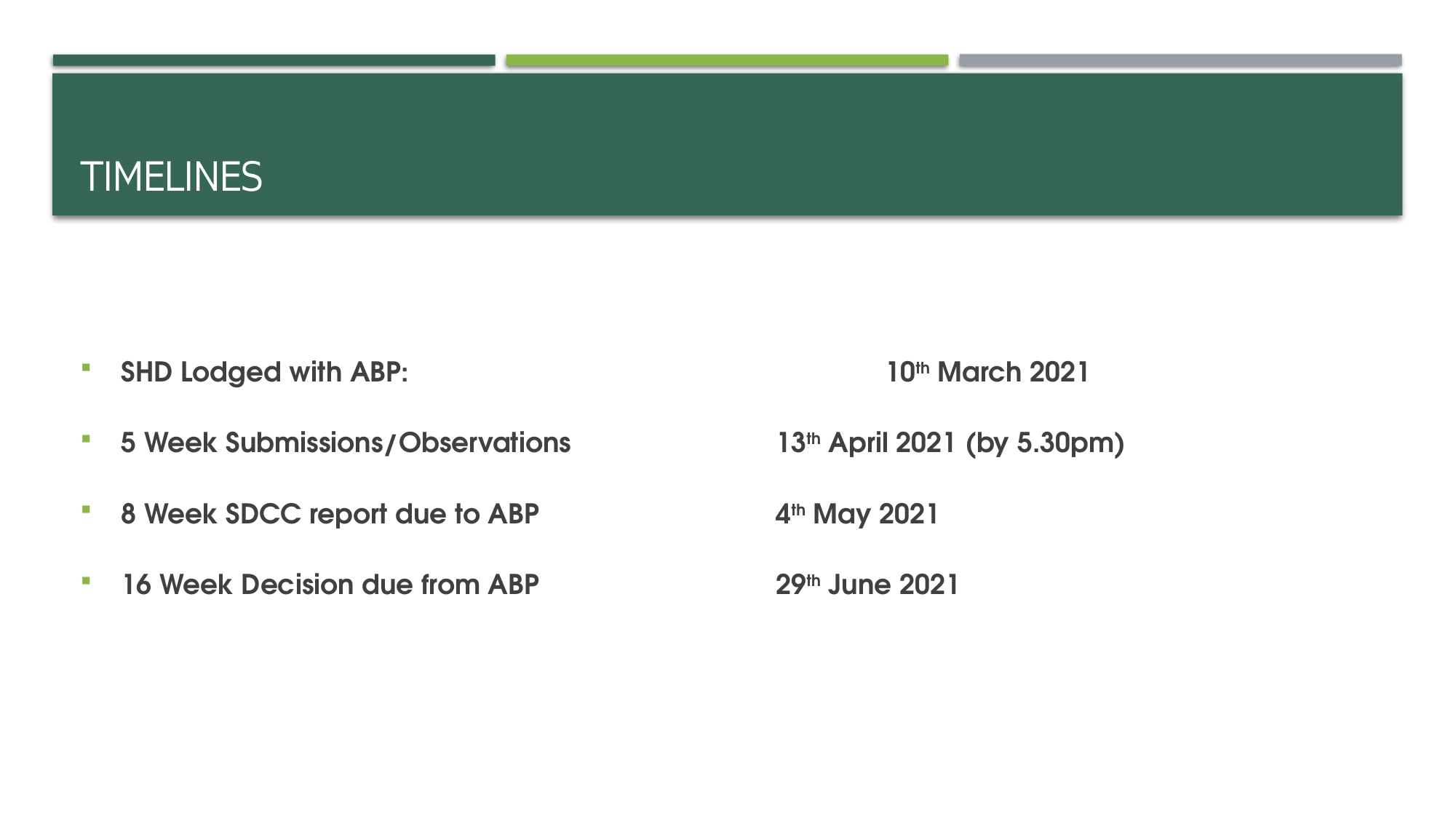

# Timelines
SHD Lodged with ABP:					10th March 2021
5 Week Submissions/Observations 		13th April 2021 (by 5.30pm)
8 Week SDCC report due to ABP			4th May 2021
16 Week Decision due from ABP			29th June 2021